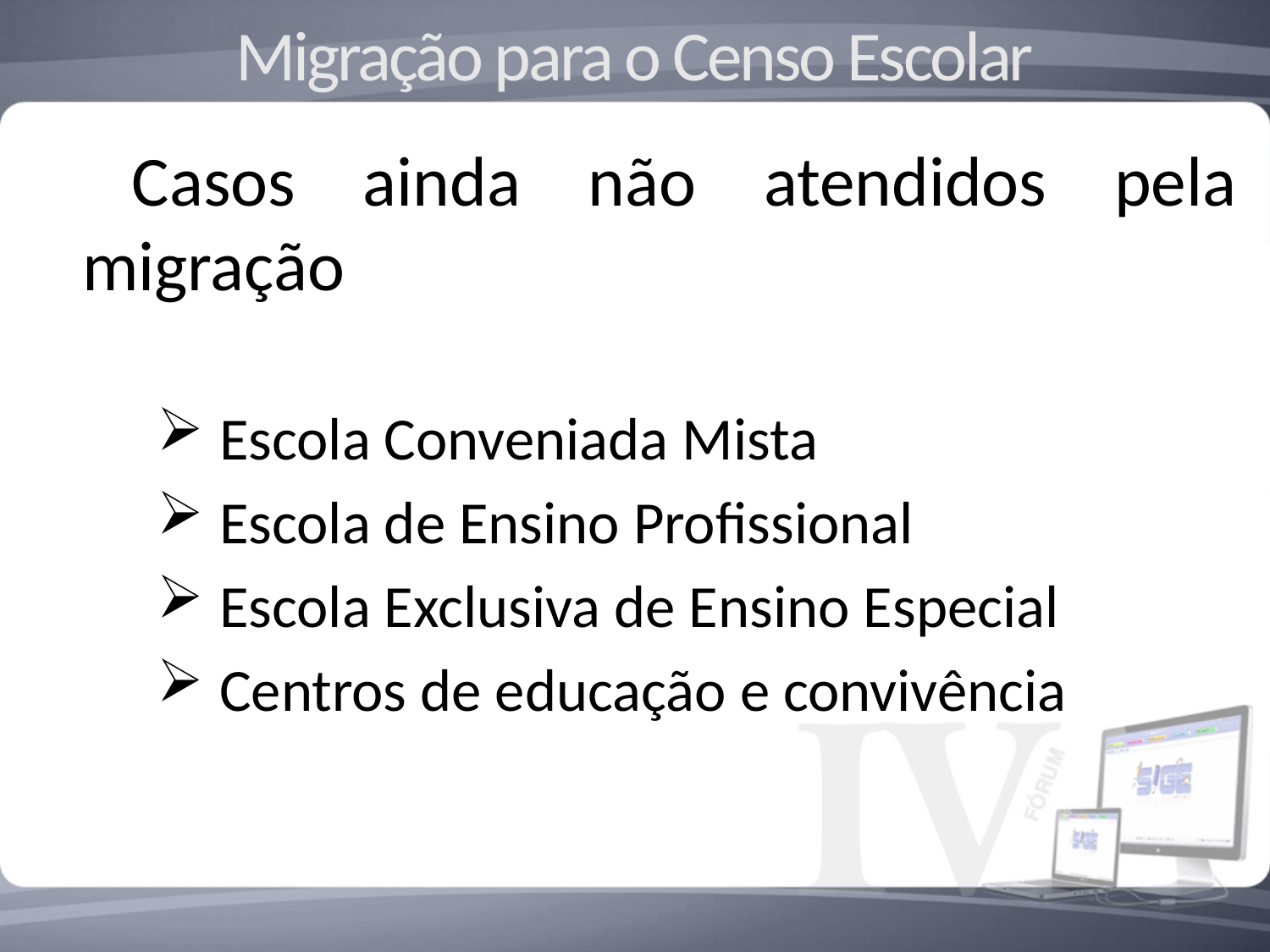

Migração para o Censo Escolar
Casos ainda não atendidos pela migração

Escola Conveniada Mista
Escola de Ensino Profissional
Escola Exclusiva de Ensino Especial
Centros de educação e convivência